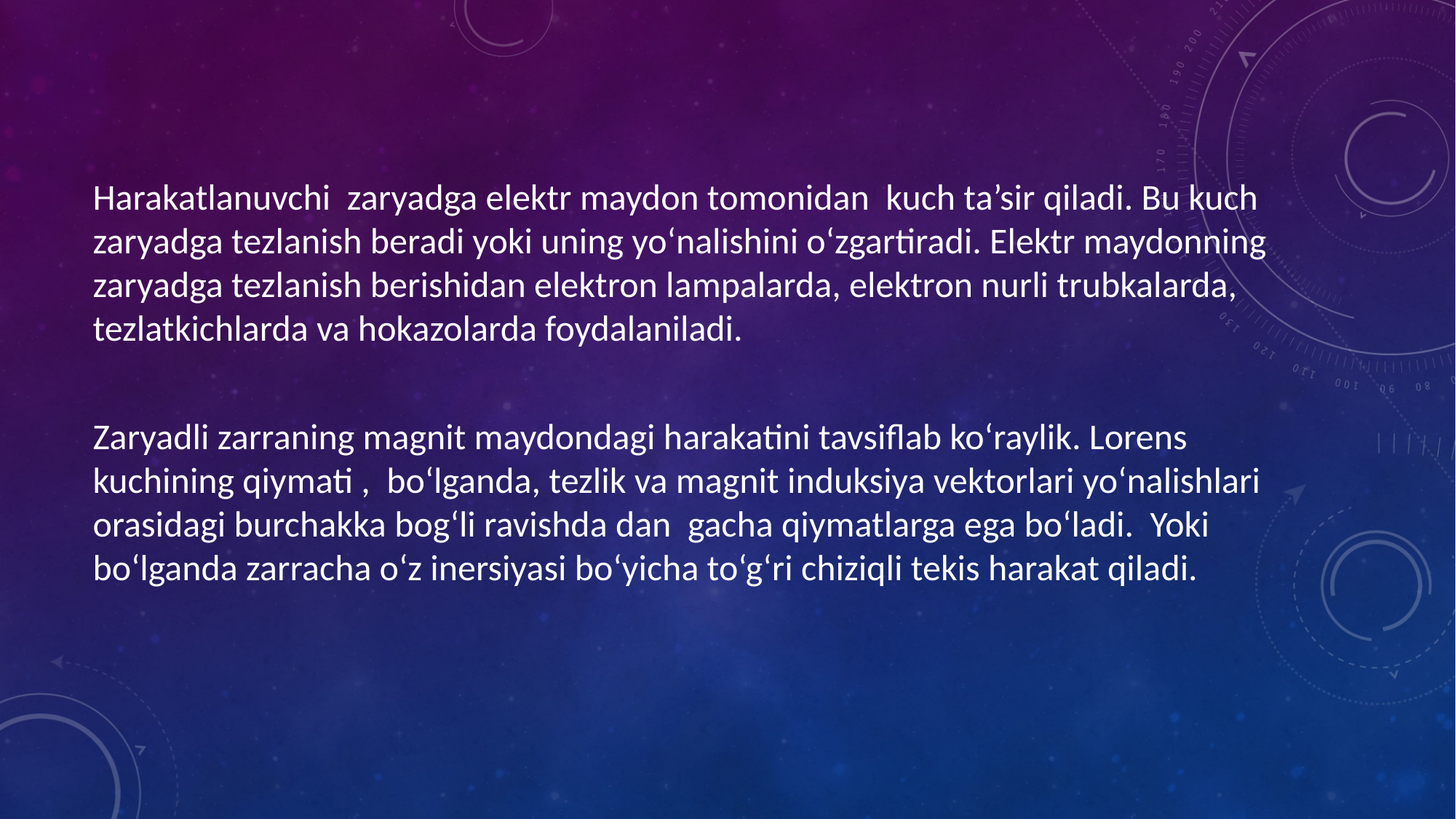

Harakatlanuvchi  zaryadga elektr maydon tomonidan  kuch ta’sir qiladi. Bu kuch zaryadga tezlanish beradi yoki uning yo‘nalishini o‘zgartiradi. Elektr maydonning zaryadga tezlanish berishidan elektron lampalarda, elektron nurli trubkalarda, tezlatkichlarda va hokazolarda foydalaniladi.

Zaryadli zarraning magnit maydondagi harakatini tavsiflab ko‘raylik. Lorens kuchining qiymati ,  bo‘lganda, tezlik va magnit induksiya vektorlari yo‘nalishlari orasidagi burchakka bog‘li ravishda dan  gacha qiymatlarga ega bo‘ladi.  Yoki  bo‘lganda zarracha o‘z inersiyasi bo‘yicha to‘g‘ri chiziqli tekis harakat qiladi.